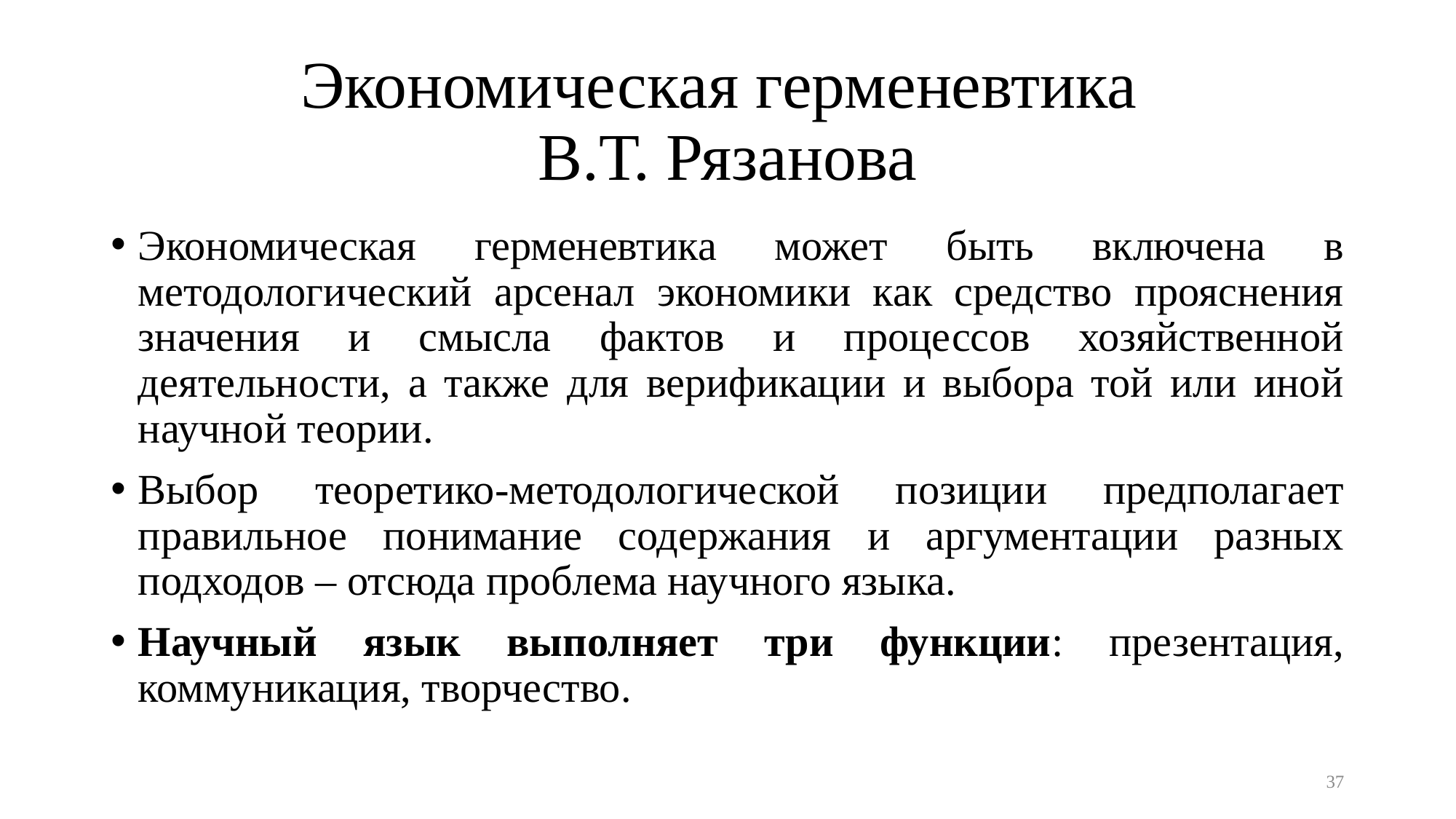

# Экономическая герменевтика В.Т. Рязанова
Экономическая герменевтика может быть включена в методологический арсенал экономики как средство прояснения значения и смысла фактов и процессов хозяйственной деятельности, а также для верификации и выбора той или иной научной теории.
Выбор теоретико-методологической позиции предполагает правильное понимание содержания и аргументации разных подходов – отсюда проблема научного языка.
Научный язык выполняет три функции: презентация, коммуникация, творчество.
37